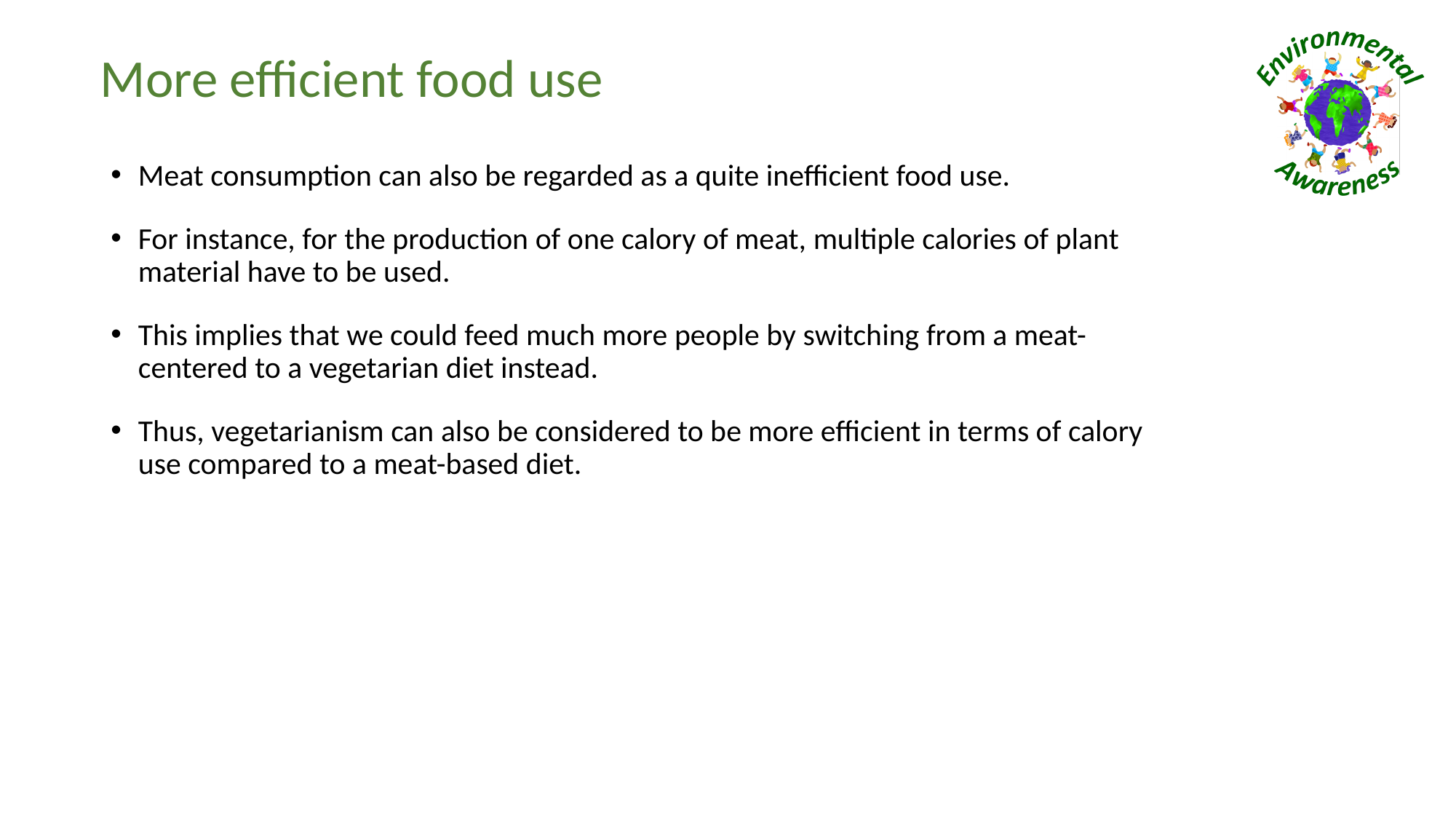

# More efficient food use
Meat consumption can also be regarded as a quite inefficient food use.
For instance, for the production of one calory of meat, multiple calories of plant material have to be used.
This implies that we could feed much more people by switching from a meat-centered to a vegetarian diet instead.
Thus, vegetarianism can also be considered to be more efficient in terms of calory use compared to a meat-based diet.